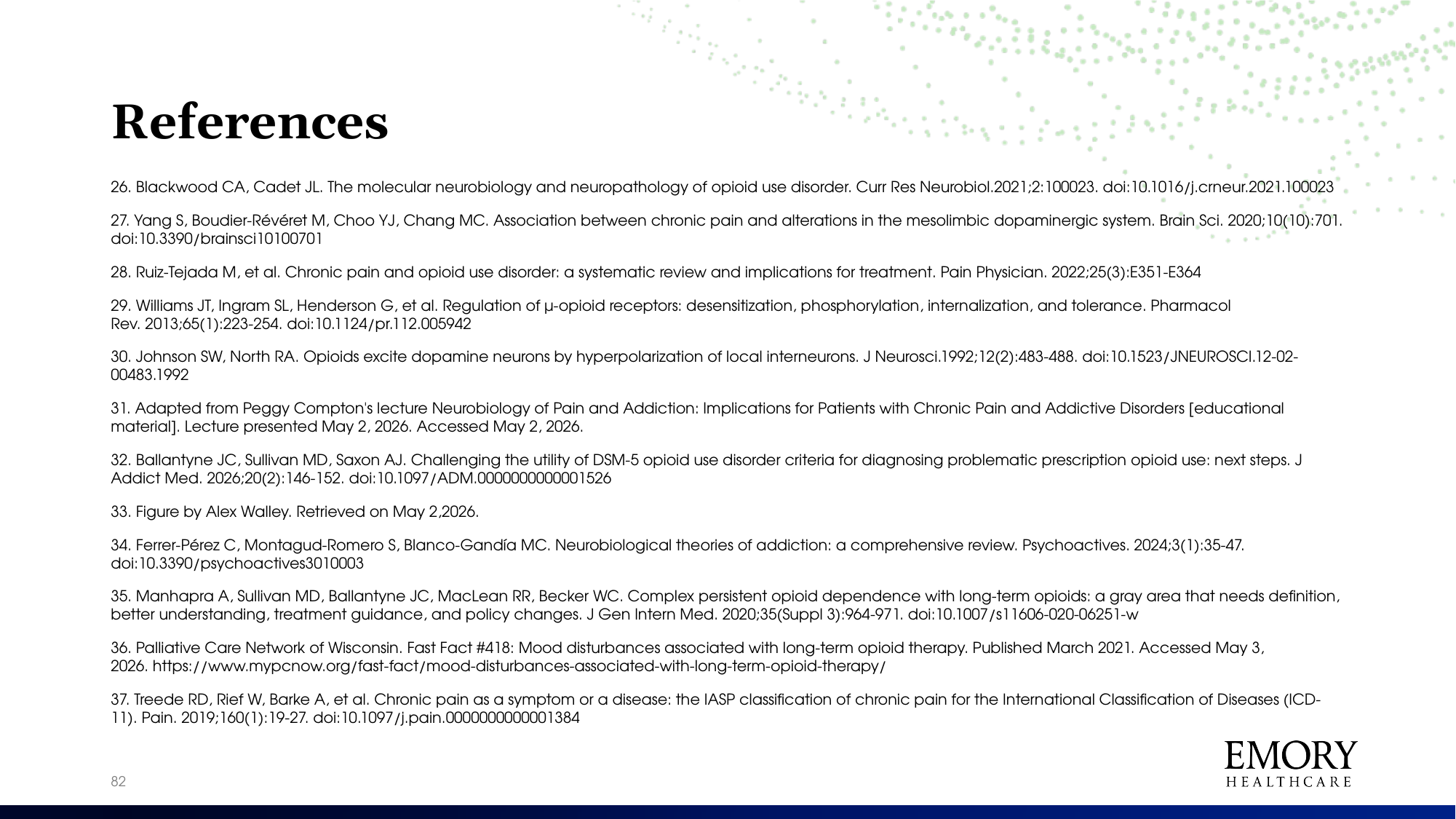

# References
26. Blackwood CA, Cadet JL. The molecular neurobiology and neuropathology of opioid use disorder. Curr Res Neurobiol.2021;2:100023. doi:10.1016/j.crneur.2021.100023
27. Yang S, Boudier-Révéret M, Choo YJ, Chang MC. Association between chronic pain and alterations in the mesolimbic dopaminergic system. Brain Sci. 2020;10(10):701. doi:10.3390/brainsci10100701
28. Ruiz-Tejada M, et al. Chronic pain and opioid use disorder: a systematic review and implications for treatment. Pain Physician. 2022;25(3):E351-E364
29. Williams JT, Ingram SL, Henderson G, et al. Regulation of μ-opioid receptors: desensitization, phosphorylation, internalization, and tolerance. Pharmacol Rev. 2013;65(1):223-254. doi:10.1124/pr.112.005942
30. Johnson SW, North RA. Opioids excite dopamine neurons by hyperpolarization of local interneurons. J Neurosci.1992;12(2):483-488. doi:10.1523/JNEUROSCI.12-02-00483.1992
31. Adapted from Peggy Compton's lecture Neurobiology of Pain and Addiction: Implications for Patients with Chronic Pain and Addictive Disorders [educational material]. Lecture presented May 2, 2026. Accessed May 2, 2026.
32. Ballantyne JC, Sullivan MD, Saxon AJ. Challenging the utility of DSM-5 opioid use disorder criteria for diagnosing problematic prescription opioid use: next steps. J Addict Med. 2026;20(2):146-152. doi:10.1097/ADM.0000000000001526
33. Figure by Alex Walley. Retrieved on May 2,2026.
34. Ferrer-Pérez C, Montagud-Romero S, Blanco-Gandía MC. Neurobiological theories of addiction: a comprehensive review. Psychoactives. 2024;3(1):35-47. doi:10.3390/psychoactives3010003
35. Manhapra A, Sullivan MD, Ballantyne JC, MacLean RR, Becker WC. Complex persistent opioid dependence with long-term opioids: a gray area that needs definition, better understanding, treatment guidance, and policy changes. J Gen Intern Med. 2020;35(Suppl 3):964-971. doi:10.1007/s11606-020-06251-w
36. Palliative Care Network of Wisconsin. Fast Fact #418: Mood disturbances associated with long-term opioid therapy. Published March 2021. Accessed May 3, 2026. https://www.mypcnow.org/fast-fact/mood-disturbances-associated-with-long-term-opioid-therapy/
37. Treede RD, Rief W, Barke A, et al. Chronic pain as a symptom or a disease: the IASP classification of chronic pain for the International Classification of Diseases (ICD-11). Pain. 2019;160(1):19-27. doi:10.1097/j.pain.0000000000001384